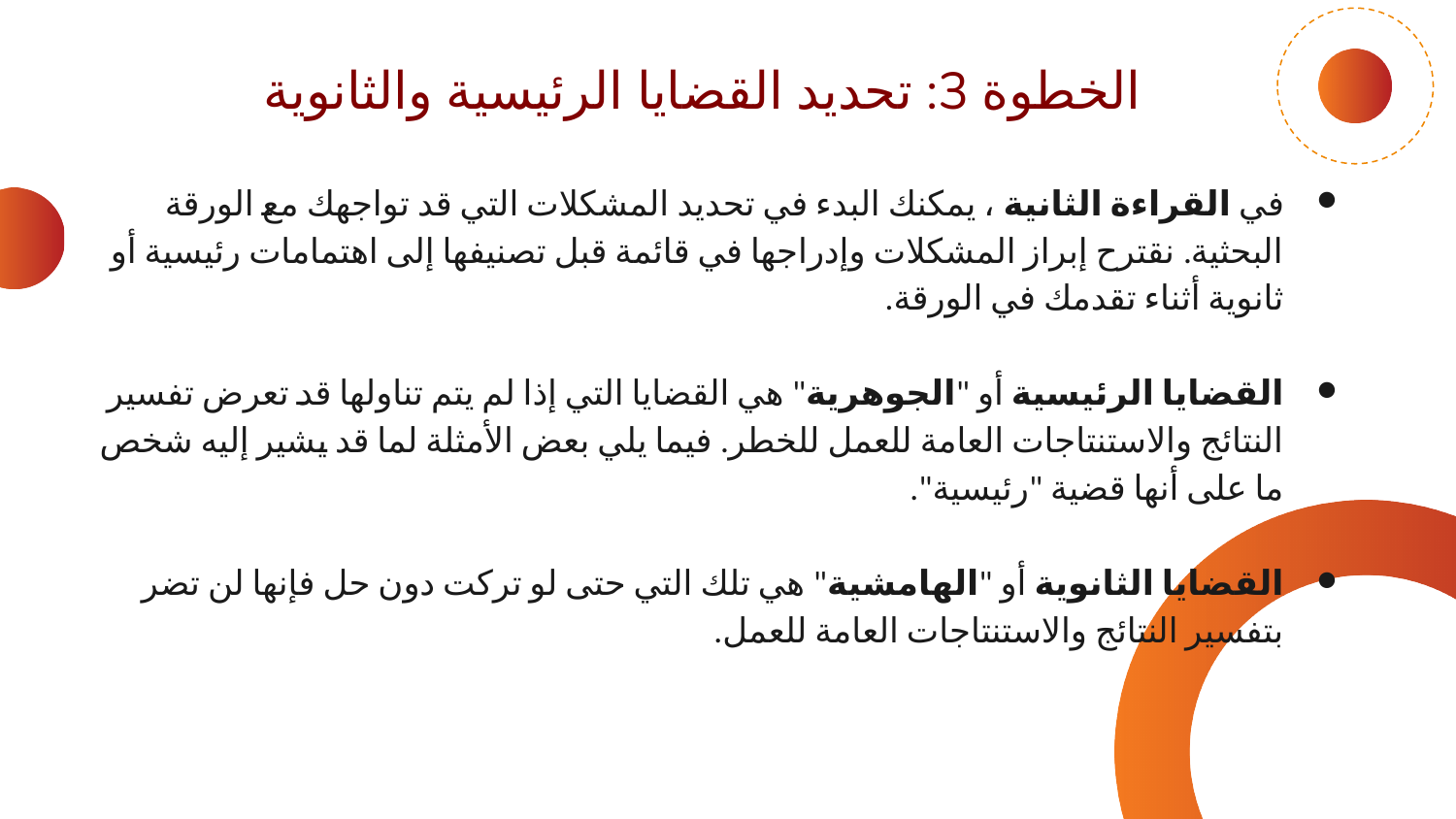

الخطوة 3: تحديد القضايا الرئيسية والثانوية
في القراءة الثانية ، يمكنك البدء في تحديد المشكلات التي قد تواجهك مع الورقة البحثية. نقترح إبراز المشكلات وإدراجها في قائمة قبل تصنيفها إلى اهتمامات رئيسية أو ثانوية أثناء تقدمك في الورقة.

القضايا الرئيسية أو "الجوهرية" هي القضايا التي إذا لم يتم تناولها قد تعرض تفسير النتائج والاستنتاجات العامة للعمل للخطر. فيما يلي بعض الأمثلة لما قد يشير إليه شخص ما على أنها قضية "رئيسية".

القضايا الثانوية أو "الهامشية" هي تلك التي حتى لو تركت دون حل فإنها لن تضر بتفسير النتائج والاستنتاجات العامة للعمل.